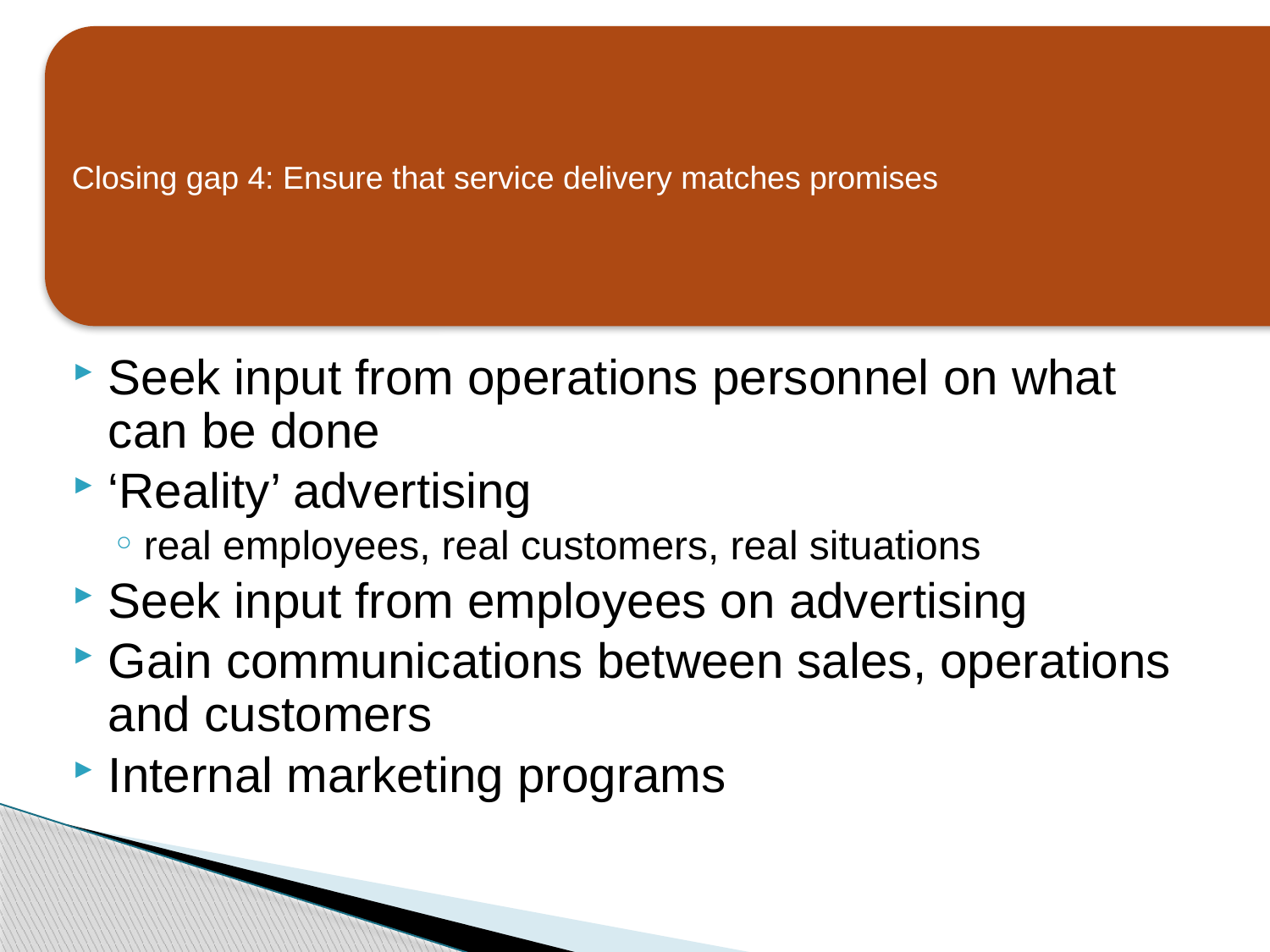

Closing gap 4: Ensure that service delivery matches promises
Seek input from operations personnel on what can be done
‘Reality’ advertising
real employees, real customers, real situations
Seek input from employees on advertising
Gain communications between sales, operations and customers
Internal marketing programs